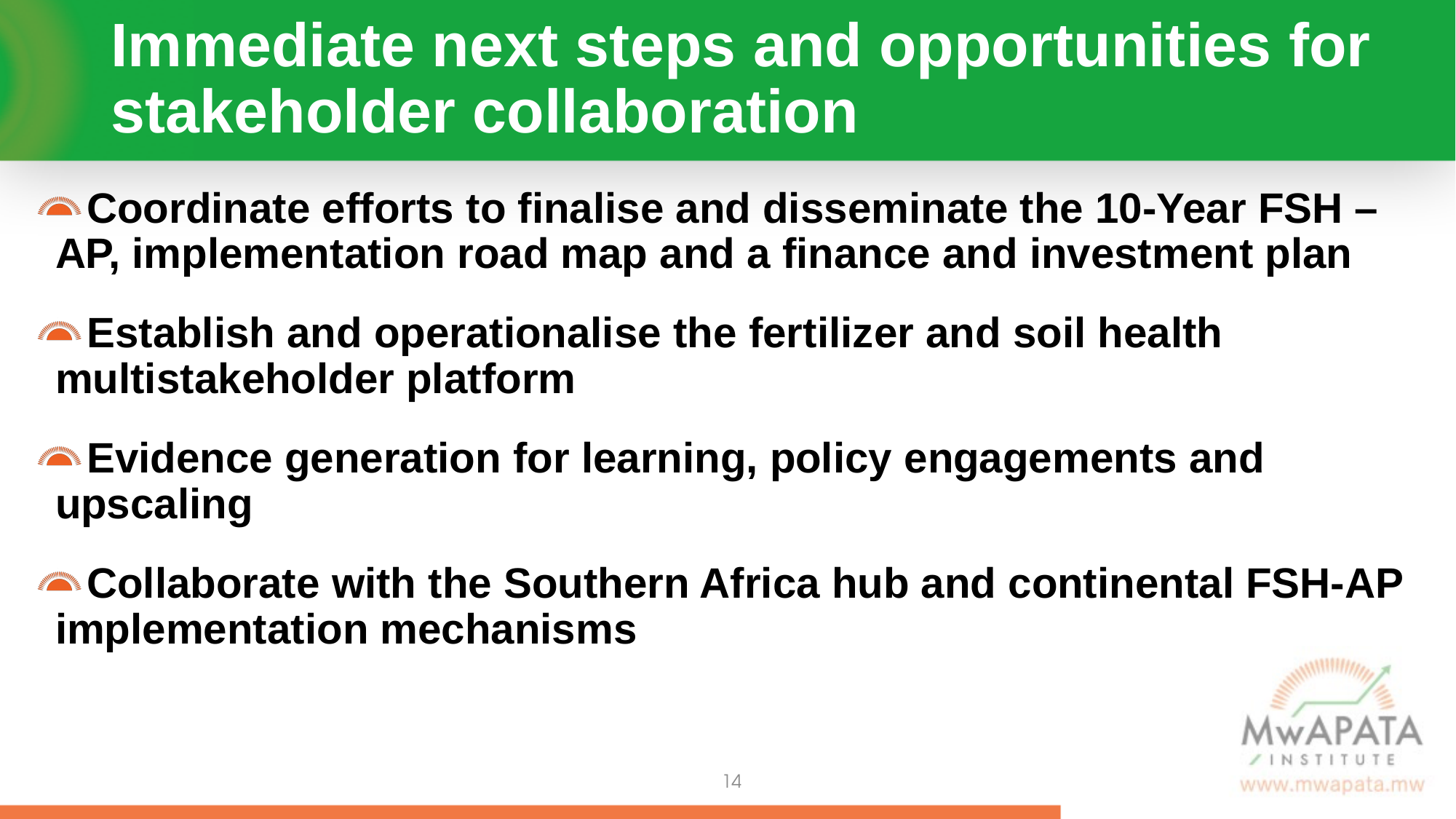

# Immediate next steps and opportunities for stakeholder collaboration
Coordinate efforts to finalise and disseminate the 10-Year FSH –AP, implementation road map and a finance and investment plan
Establish and operationalise the fertilizer and soil health multistakeholder platform
Evidence generation for learning, policy engagements and upscaling
Collaborate with the Southern Africa hub and continental FSH-AP implementation mechanisms

14